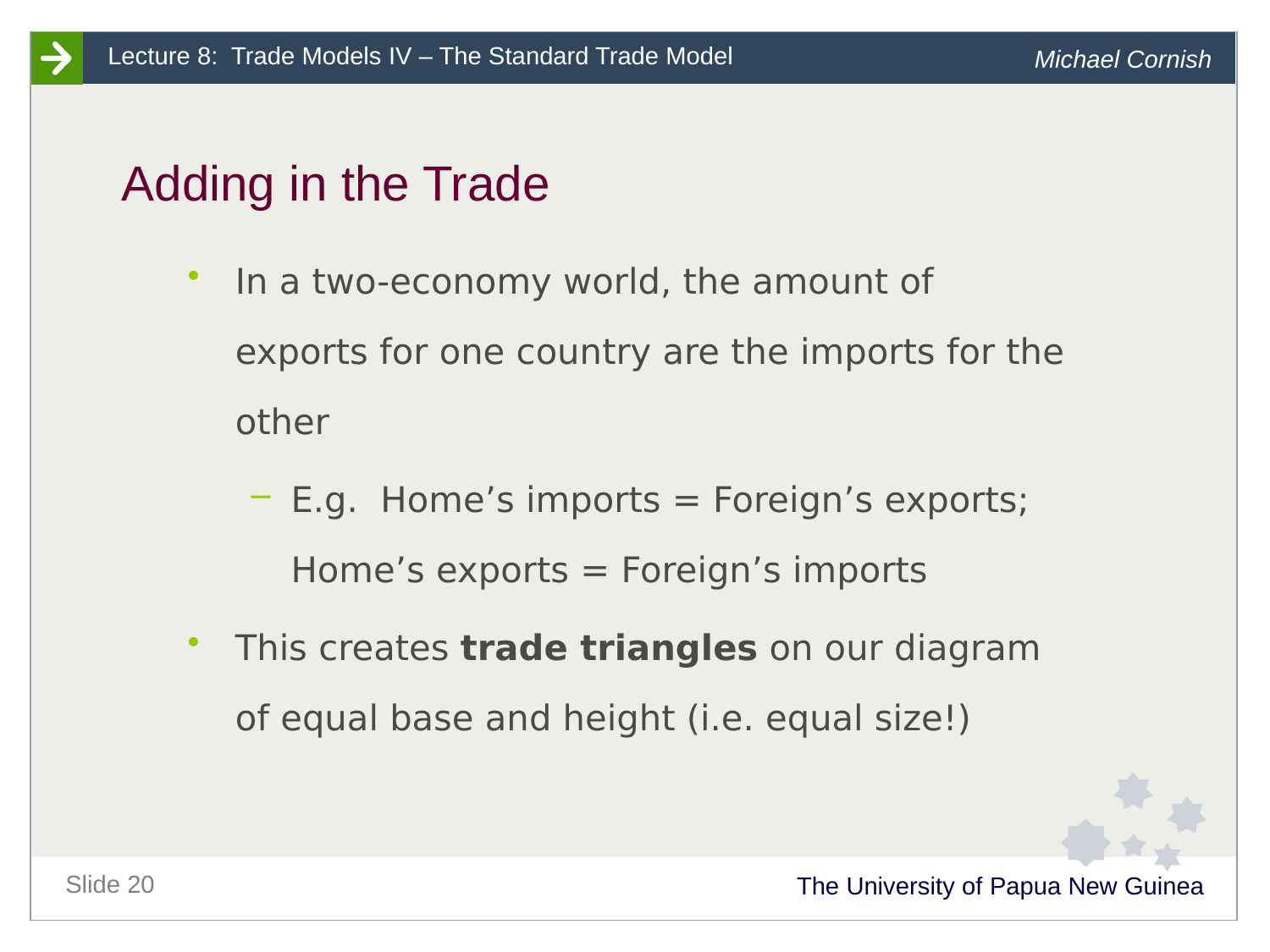

# Adding in the Trade
In a two-economy world, the amount of exports for one country are the imports for the other
E.g.  Home’s imports = Foreign’s exports; Home’s exports = Foreign’s imports
This creates trade triangles on our diagram of equal base and height (i.e. equal size!)